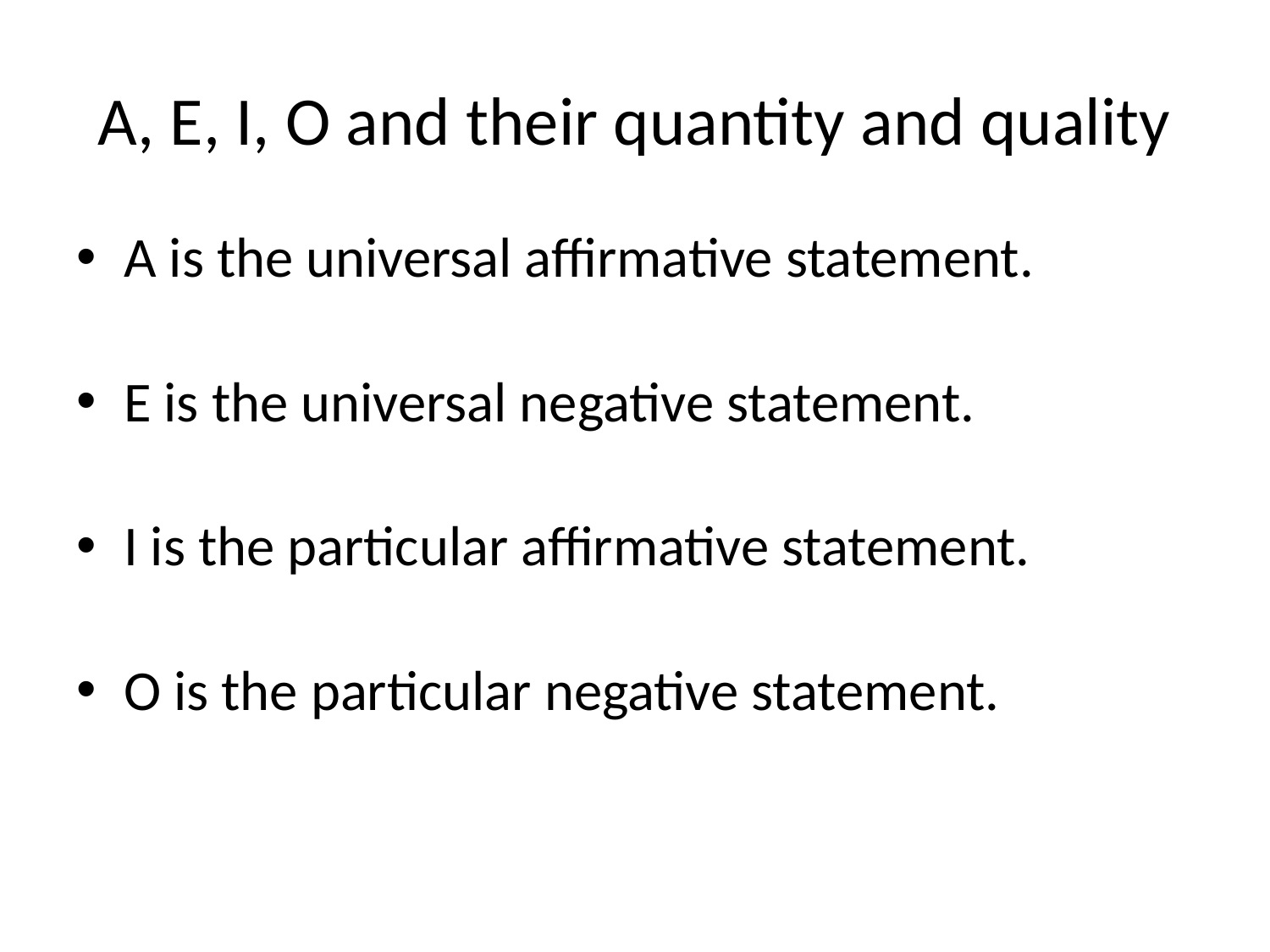

# A, E, I, O and their quantity and quality
A is the universal affirmative statement.

E is the universal negative statement.

I is the particular affirmative statement.

O is the particular negative statement.